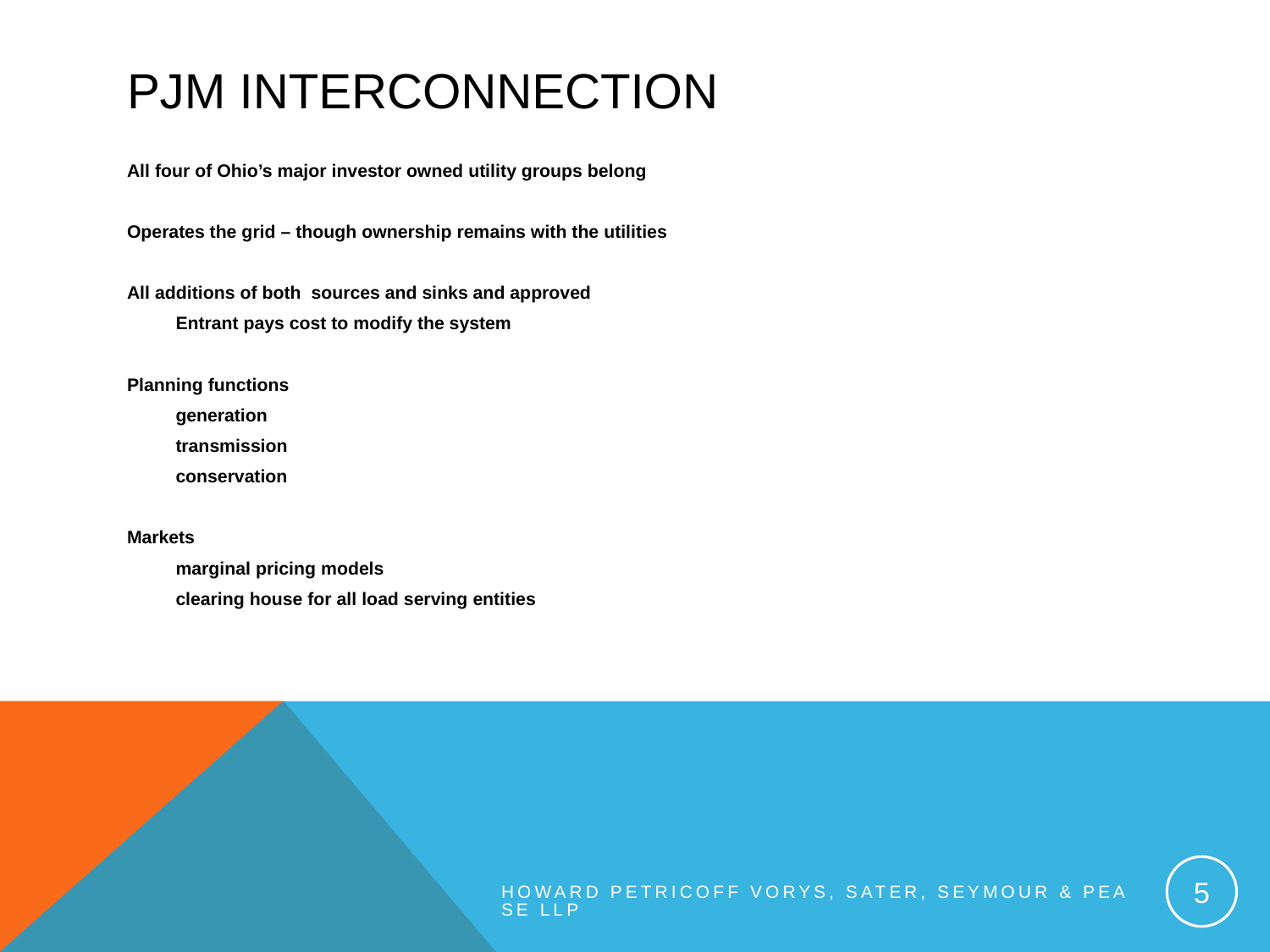

# Pjm interconnection
All four of Ohio’s major investor owned utility groups belong

Operates the grid – though ownership remains with the utilities

All additions of both  sources and sinks and approved
	Entrant pays cost to modify the system

Planning functions
	generation
	transmission
	conservation

Markets
	marginal pricing models
	clearing house for all load serving entities

5
Howard Petricoff Vorys, Sater, Seymour & Pease LLP